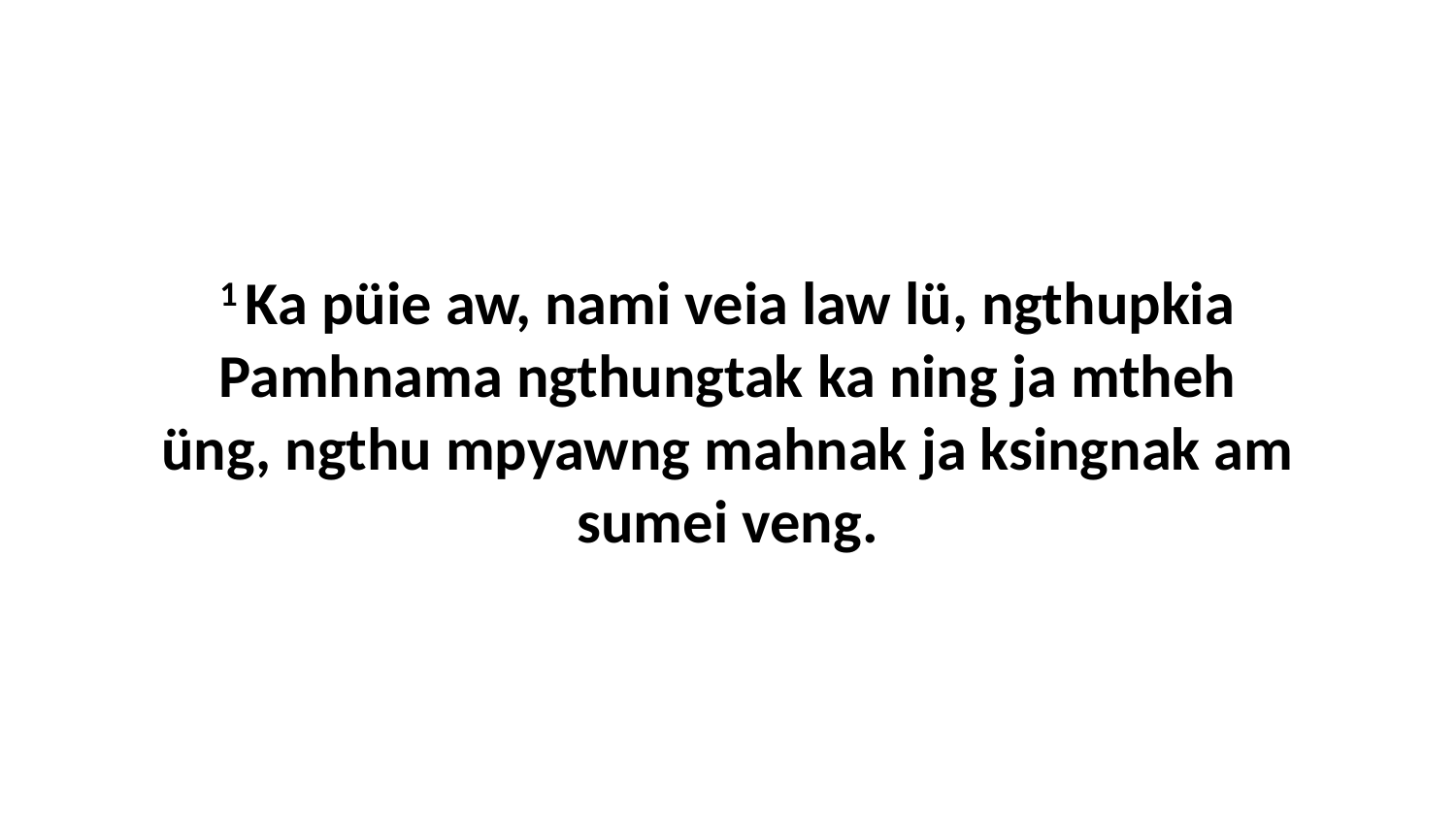

1 Ka püie aw, nami veia law lü, ngthupkia Pamhnama ngthungtak ka ning ja mtheh üng, ngthu mpyawng mahnak ja ksingnak am sumei veng.